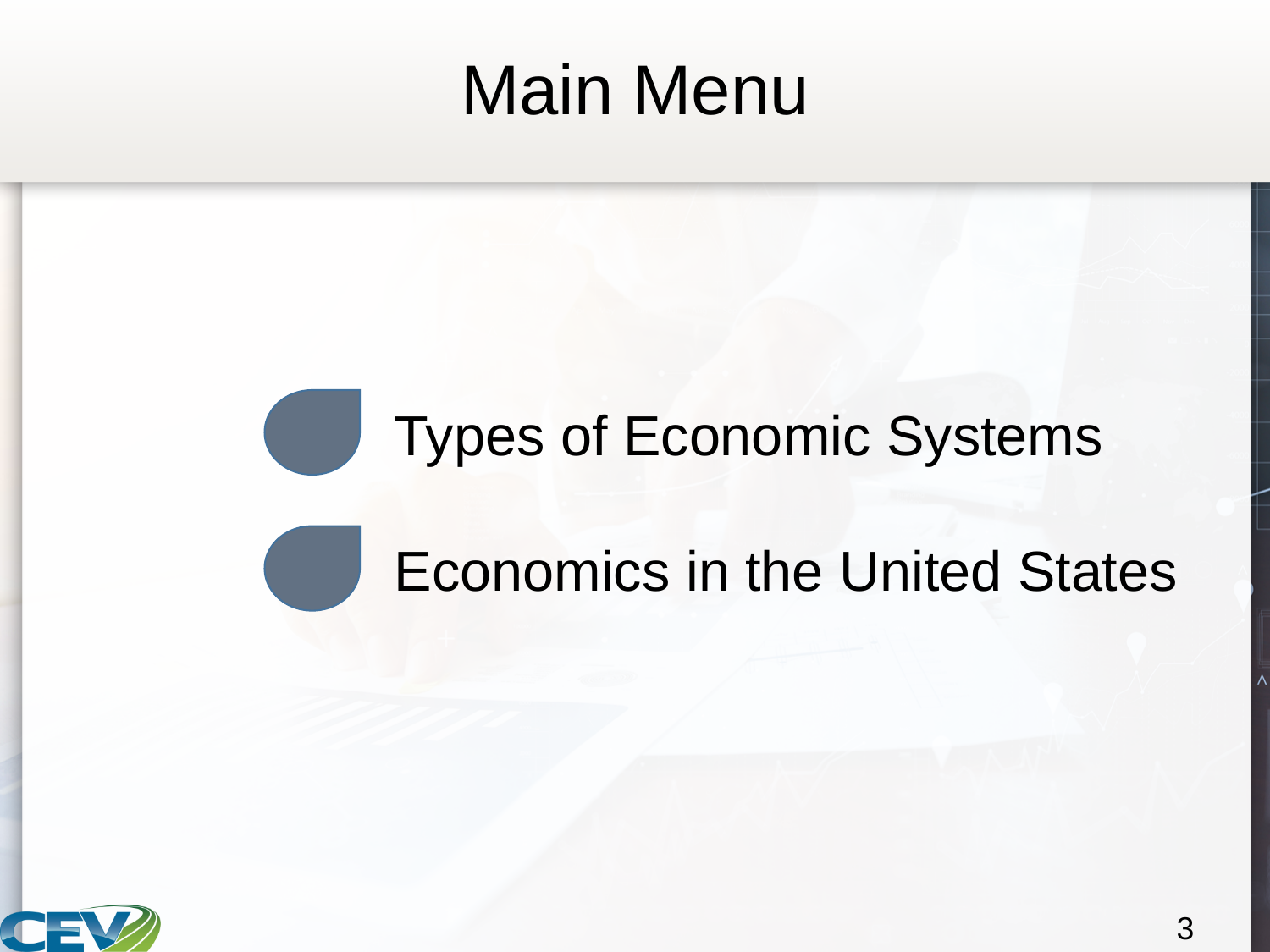

# Main Menu

Types of Economic Systems

Economics in the United States